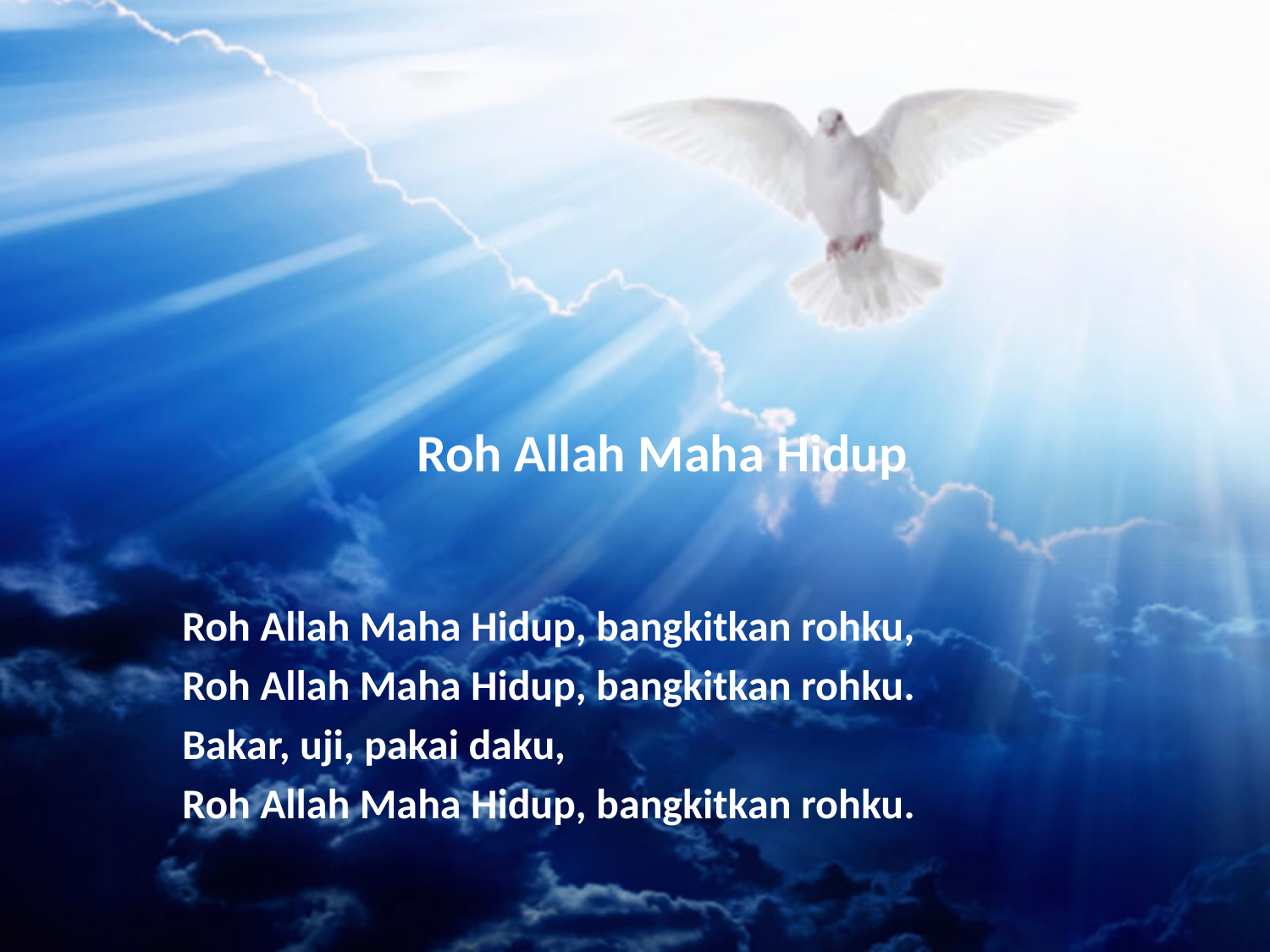

# Roh Allah Maha Hidup
Roh Allah Maha Hidup, bangkitkan rohku,
Roh Allah Maha Hidup, bangkitkan rohku.
Bakar, uji, pakai daku,
Roh Allah Maha Hidup, bangkitkan rohku.